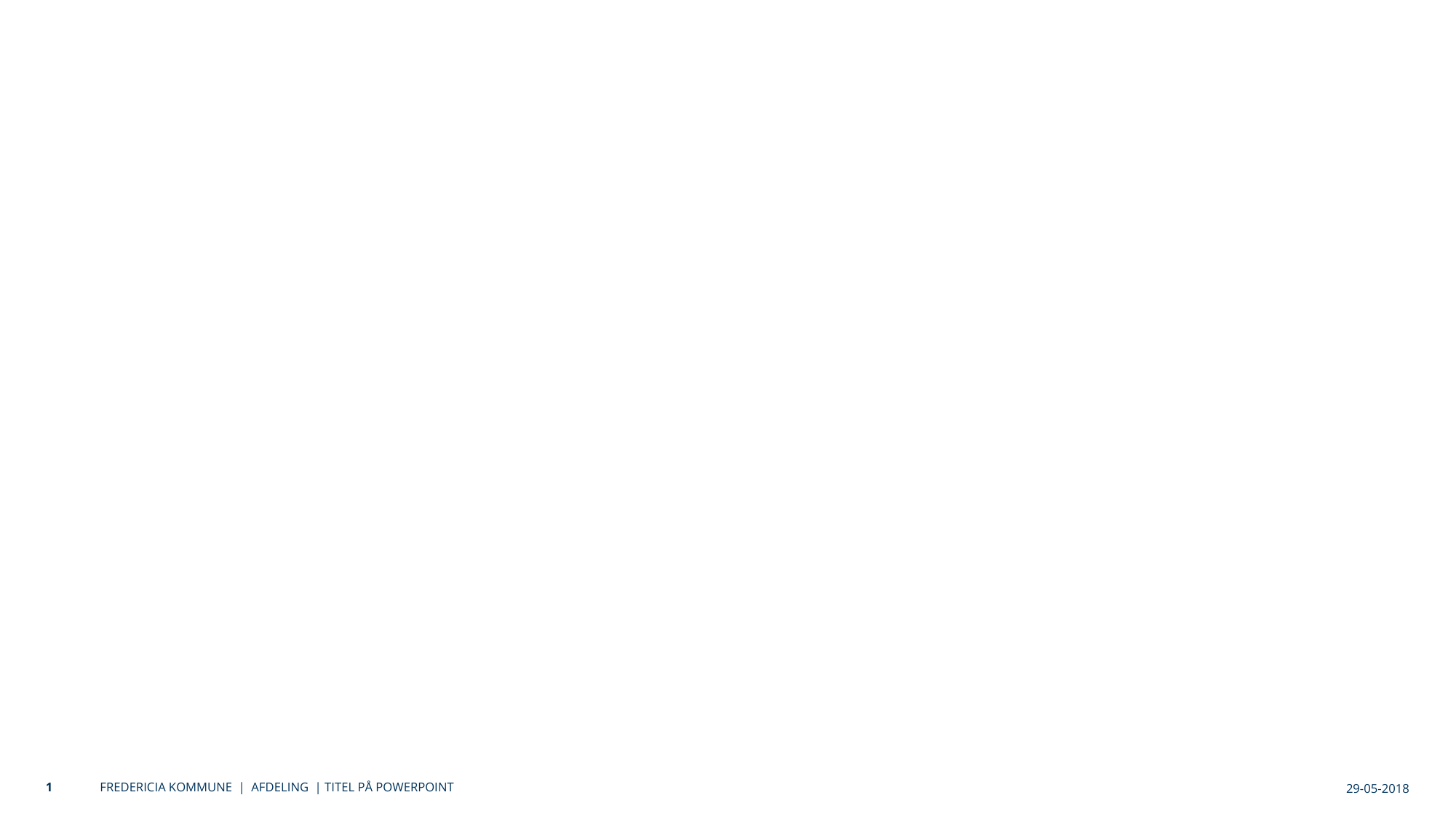

# Fredericia Kommunes Informationssikkerheds-politik 2018

29-05-2018
1
FREDERICIA KOMMUNE  |  AFDELING  | TITEL PÅ POWERPOINT